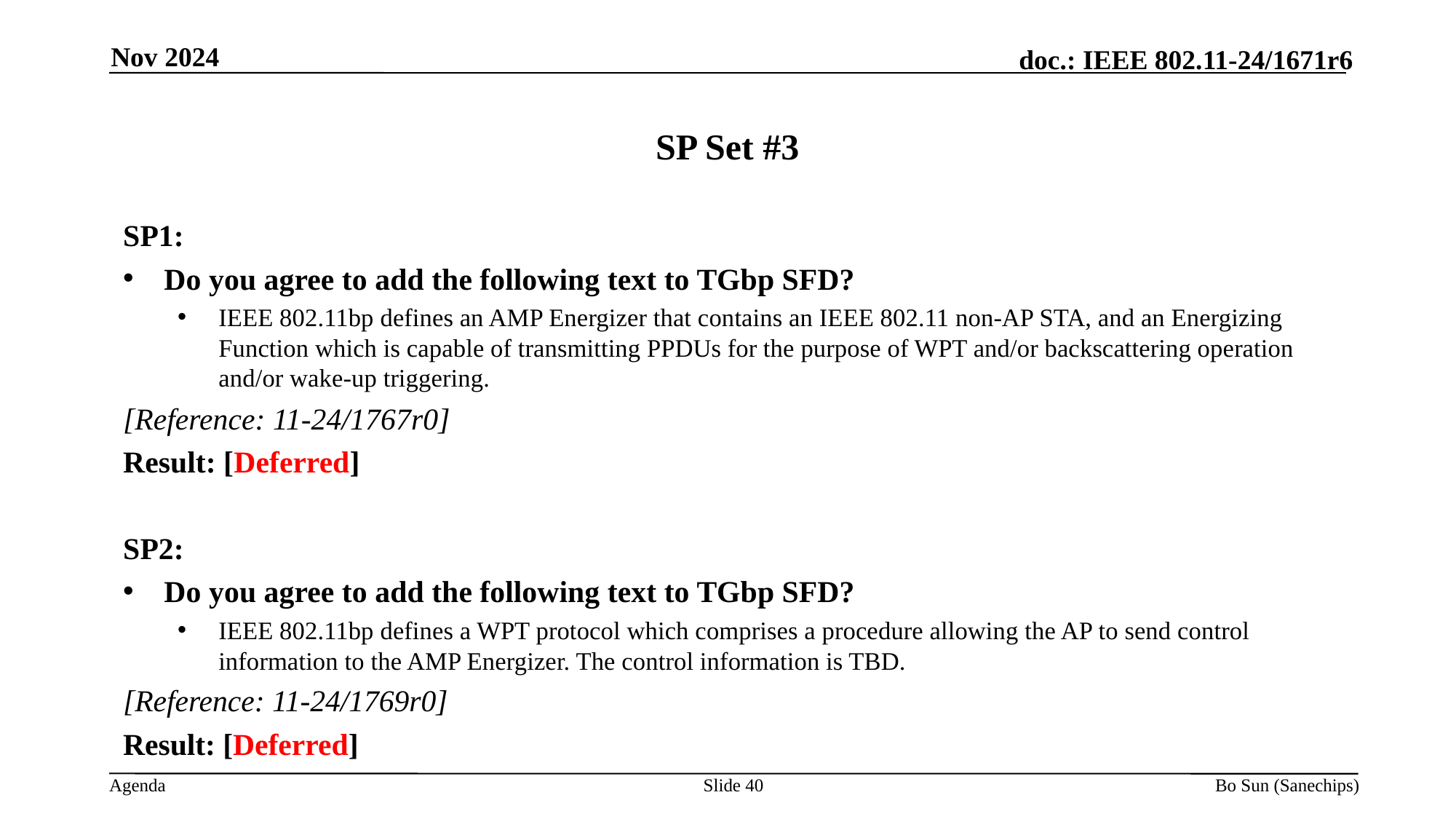

Nov 2024
# SP Set #3
SP1:
Do you agree to add the following text to TGbp SFD?
IEEE 802.11bp defines an AMP Energizer that contains an IEEE 802.11 non-AP STA, and an Energizing Function which is capable of transmitting PPDUs for the purpose of WPT and/or backscattering operation and/or wake-up triggering.
[Reference: 11-24/1767r0]
Result: [Deferred]

SP2:
Do you agree to add the following text to TGbp SFD?
IEEE 802.11bp defines a WPT protocol which comprises a procedure allowing the AP to send control information to the AMP Energizer. The control information is TBD.
[Reference: 11-24/1769r0]
Result: [Deferred]

Slide 40
Bo Sun (Sanechips)